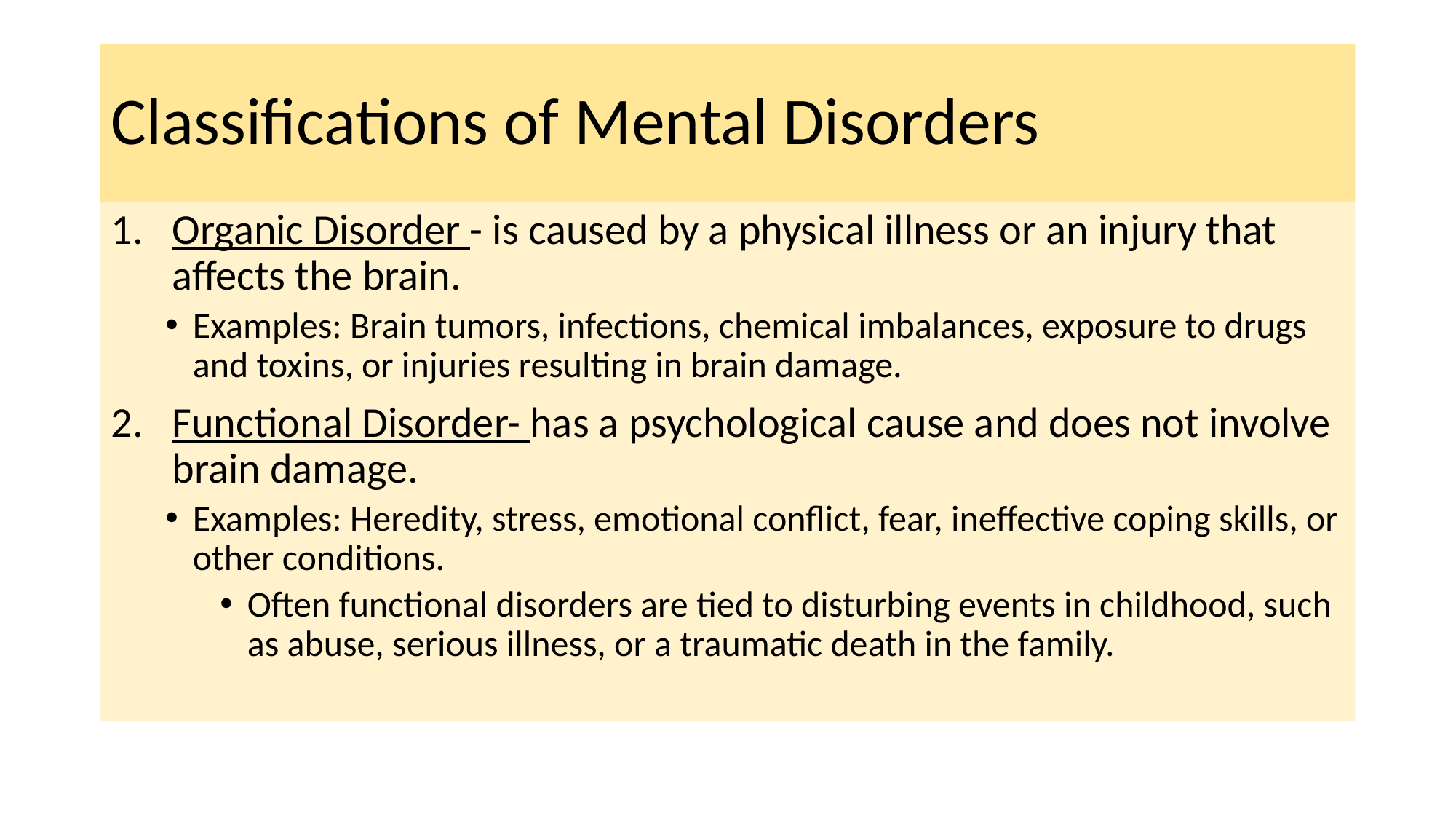

# Classifications of Mental Disorders
Organic Disorder - is caused by a physical illness or an injury that affects the brain.
Examples: Brain tumors, infections, chemical imbalances, exposure to drugs and toxins, or injuries resulting in brain damage.
Functional Disorder- has a psychological cause and does not involve brain damage.
Examples: Heredity, stress, emotional conflict, fear, ineffective coping skills, or other conditions.
Often functional disorders are tied to disturbing events in childhood, such as abuse, serious illness, or a traumatic death in the family.